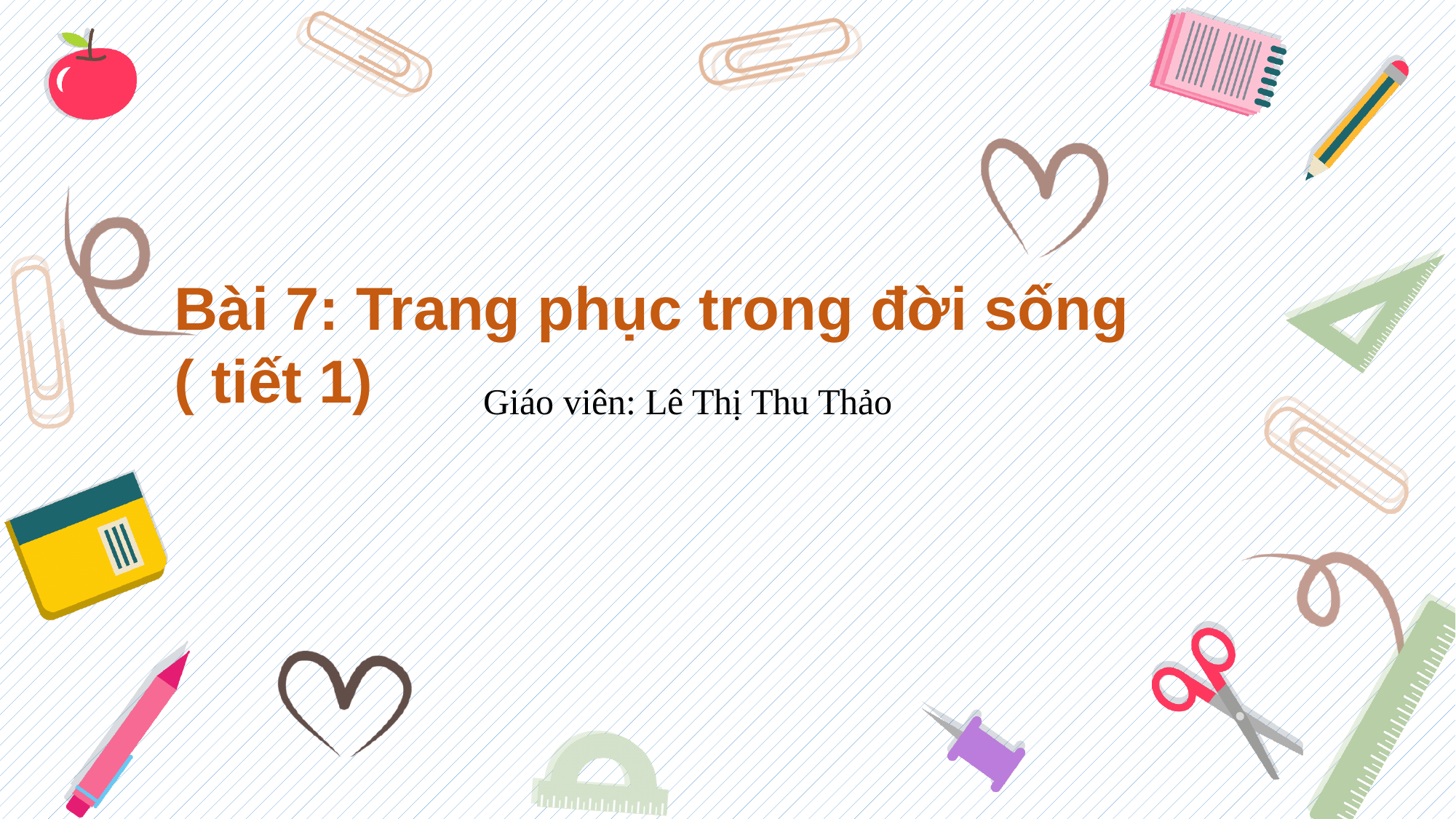

Bài 7: Trang phục trong đời sống ( tiết 1)
Giáo viên: Lê Thị Thu Thảo